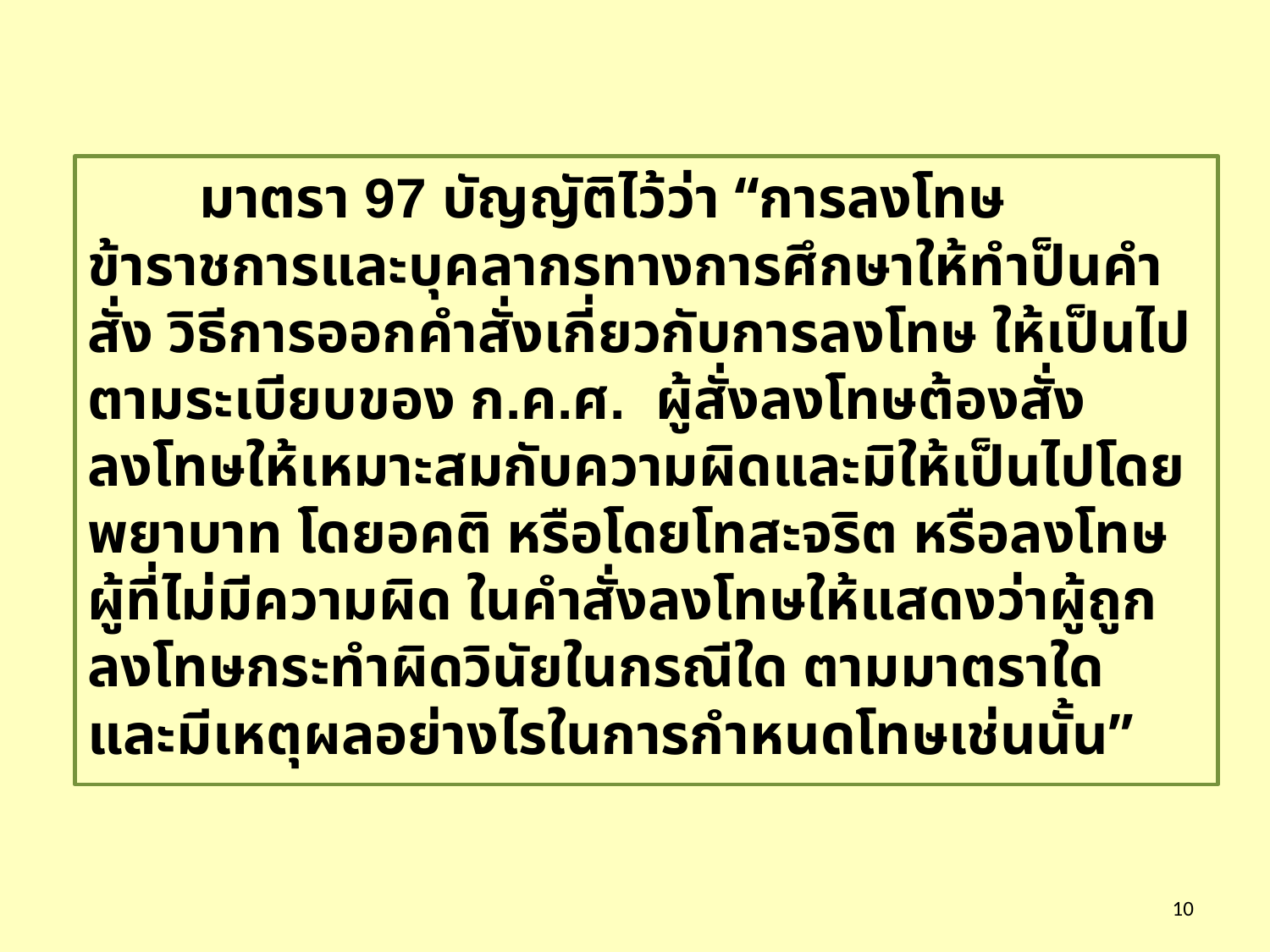

มาตรา 97 บัญญัติไว้ว่า “การลงโทษข้าราชการและบุคลากรทางการศึกษาให้ทำป็นคำสั่ง วิธีการออกคำสั่งเกี่ยวกับการลงโทษ ให้เป็นไปตามระเบียบของ ก.ค.ศ.  ผู้สั่งลงโทษต้องสั่งลงโทษให้เหมาะสมกับความผิดและมิให้เป็นไปโดยพยาบาท โดยอคติ หรือโดยโทสะจริต หรือลงโทษผู้ที่ไม่มีความผิด ในคำสั่งลงโทษให้แสดงว่าผู้ถูกลงโทษกระทำผิดวินัยในกรณีใด ตามมาตราใด และมีเหตุผลอย่างไรในการกำหนดโทษเช่นนั้น”
10